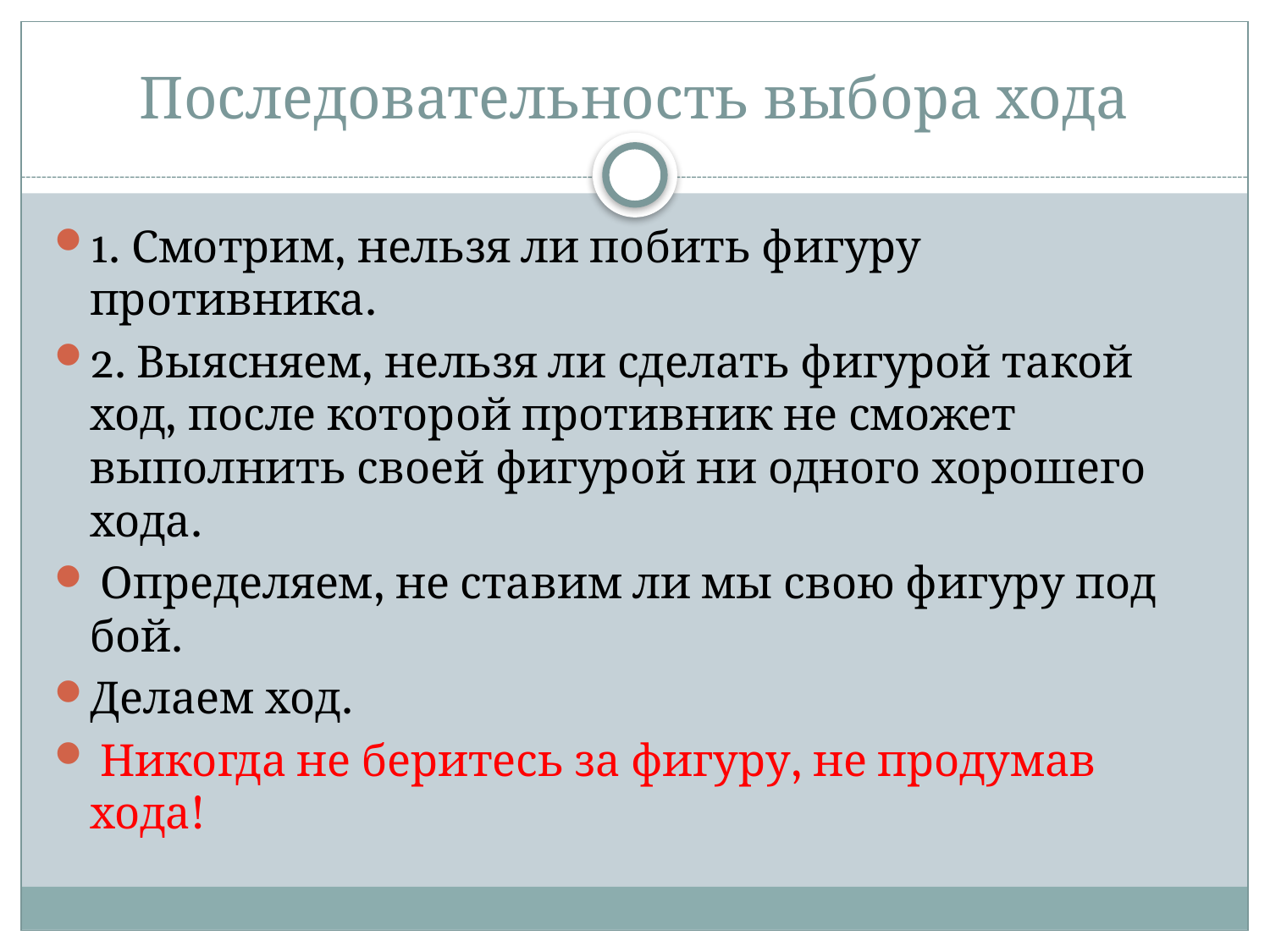

# Последовательность выбора хода
1. Смотрим, нельзя ли побить фигуру противника.
2. Выясняем, нельзя ли сделать фигурой такой ход, после которой противник не сможет выполнить своей фигурой ни одного хорошего хода.
 Определяем, не ставим ли мы свою фигуру под бой.
Делаем ход.
 Никогда не беритесь за фигуру, не продумав хода!